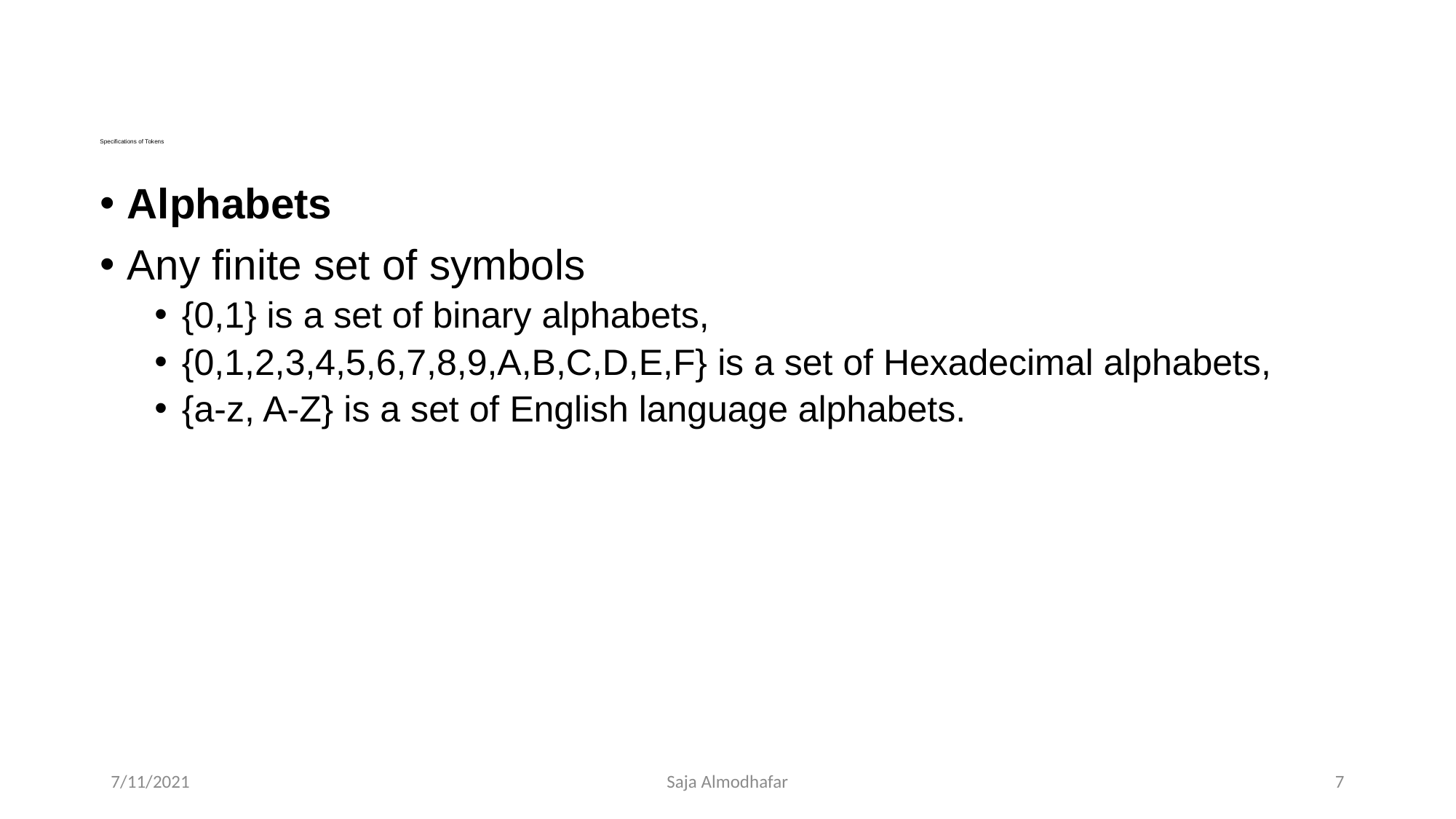

# Specifications of Tokens
Alphabets
Any finite set of symbols
{0,1} is a set of binary alphabets,
{0,1,2,3,4,5,6,7,8,9,A,B,C,D,E,F} is a set of Hexadecimal alphabets,
{a-z, A-Z} is a set of English language alphabets.
7/11/2021
Saja Almodhafar
7